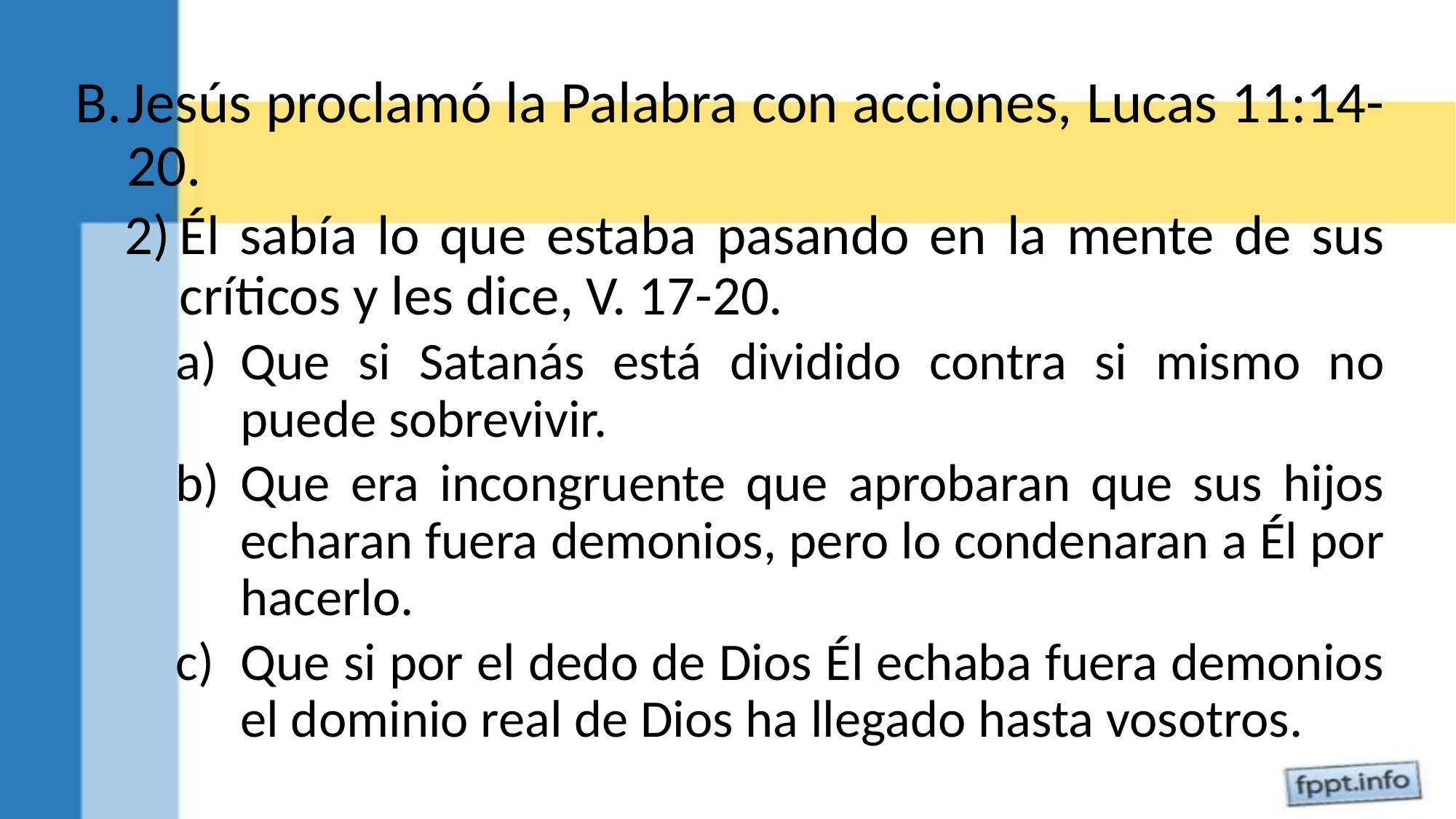

Jesús proclamó la Palabra con acciones, Lucas 11:14-20.
Él sabía lo que estaba pasando en la mente de sus críticos y les dice, V. 17-20.
Que si Satanás está dividido contra si mismo no puede sobrevivir.
Que era incongruente que aprobaran que sus hijos echaran fuera demonios, pero lo condenaran a Él por hacerlo.
Que si por el dedo de Dios Él echaba fuera demonios el dominio real de Dios ha llegado hasta vosotros.